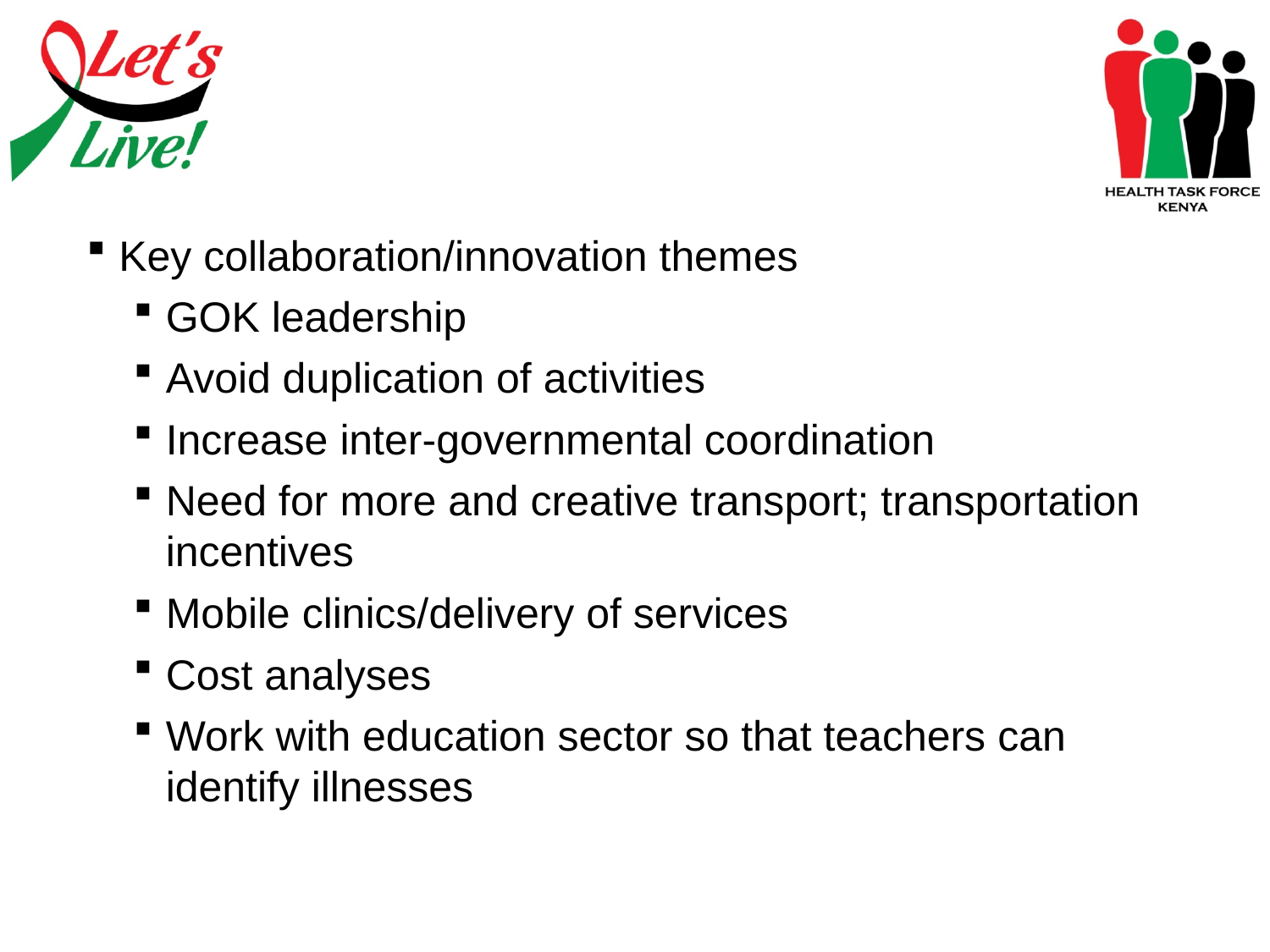

Key collaboration/innovation themes
GOK leadership
Avoid duplication of activities
Increase inter-governmental coordination
Need for more and creative transport; transportation incentives
Mobile clinics/delivery of services
Cost analyses
Work with education sector so that teachers can identify illnesses